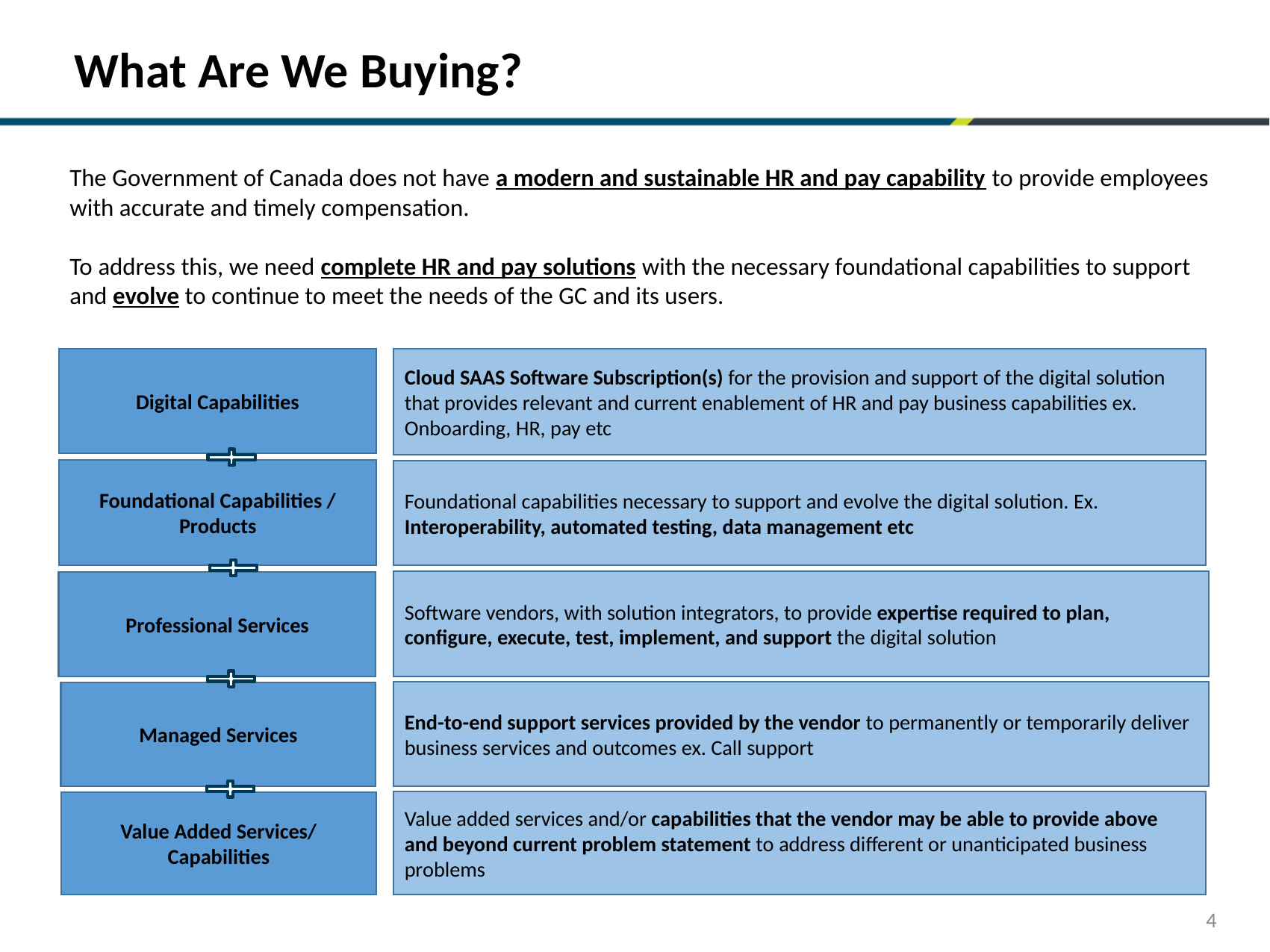

# What Are We Buying?
The Government of Canada does not have a modern and sustainable HR and pay capability to provide employees with accurate and timely compensation.

To address this, we need complete HR and pay solutions with the necessary foundational capabilities to support and evolve to continue to meet the needs of the GC and its users.

Digital Capabilities
Cloud SAAS Software Subscription(s) for the provision and support of the digital solution that provides relevant and current enablement of HR and pay business capabilities ex. Onboarding, HR, pay etc

Foundational Capabilities / Products
Foundational capabilities necessary to support and evolve the digital solution. Ex. Interoperability, automated testing, data management etc

Software vendors, with solution integrators, to provide expertise required to plan, configure, execute, test, implement, and support the digital solution
Professional Services

End-to-end support services provided by the vendor to permanently or temporarily deliver business services and outcomes ex. Call support
Managed Services

Value added services and/or capabilities that the vendor may be able to provide above and beyond current problem statement to address different or unanticipated business problems
Value Added Services/ Capabilities
4